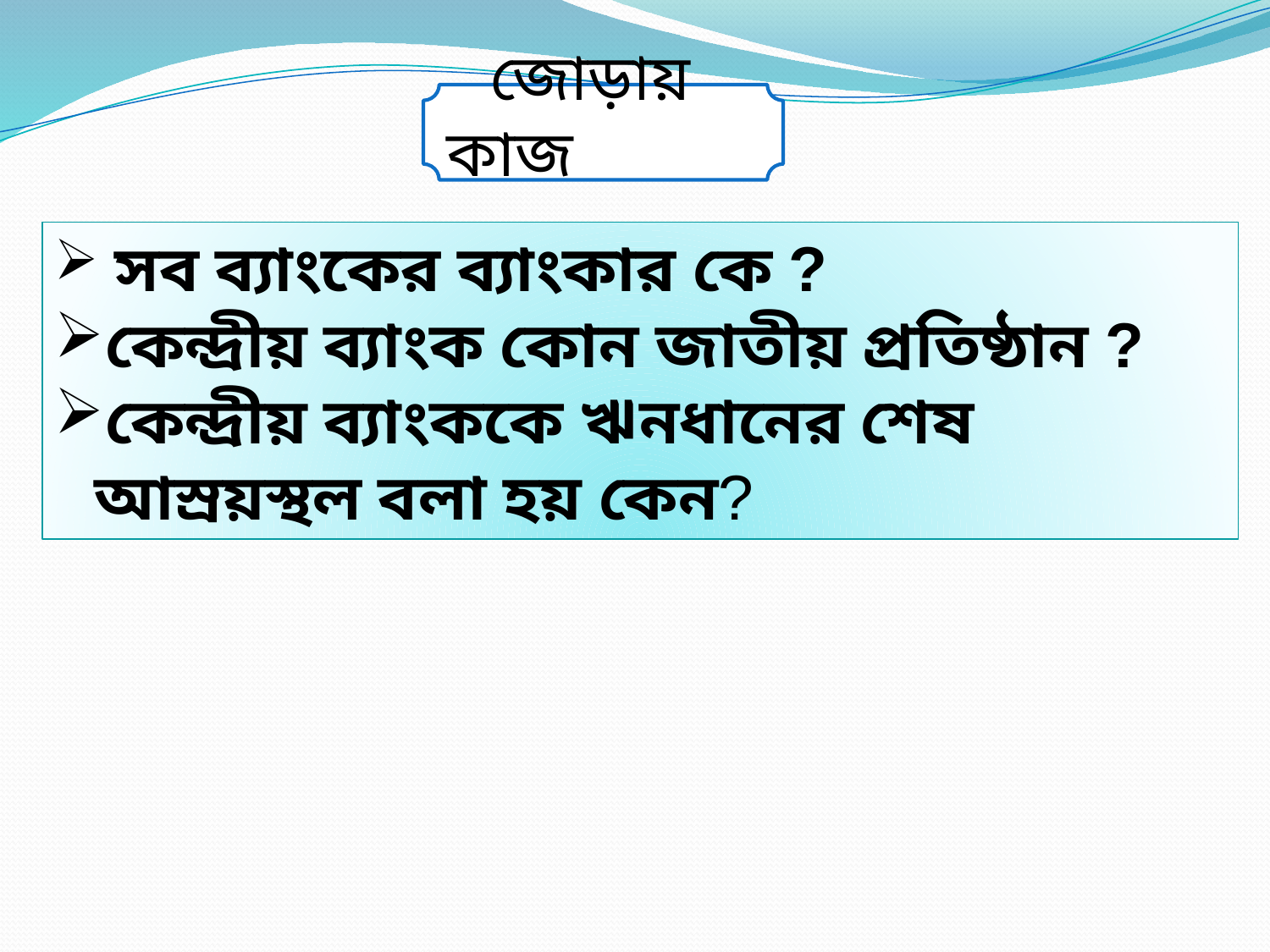

জোড়ায় কাজ

 সব ব্যাংকের ব্যাংকার কে ?
কেন্দ্রীয় ব্যাংক কোন জাতীয় প্রতিষ্ঠান ?
কেন্দ্রীয় ব্যাংককে ঋনধানের শেষ আস্রয়স্থল বলা হয় কেন?